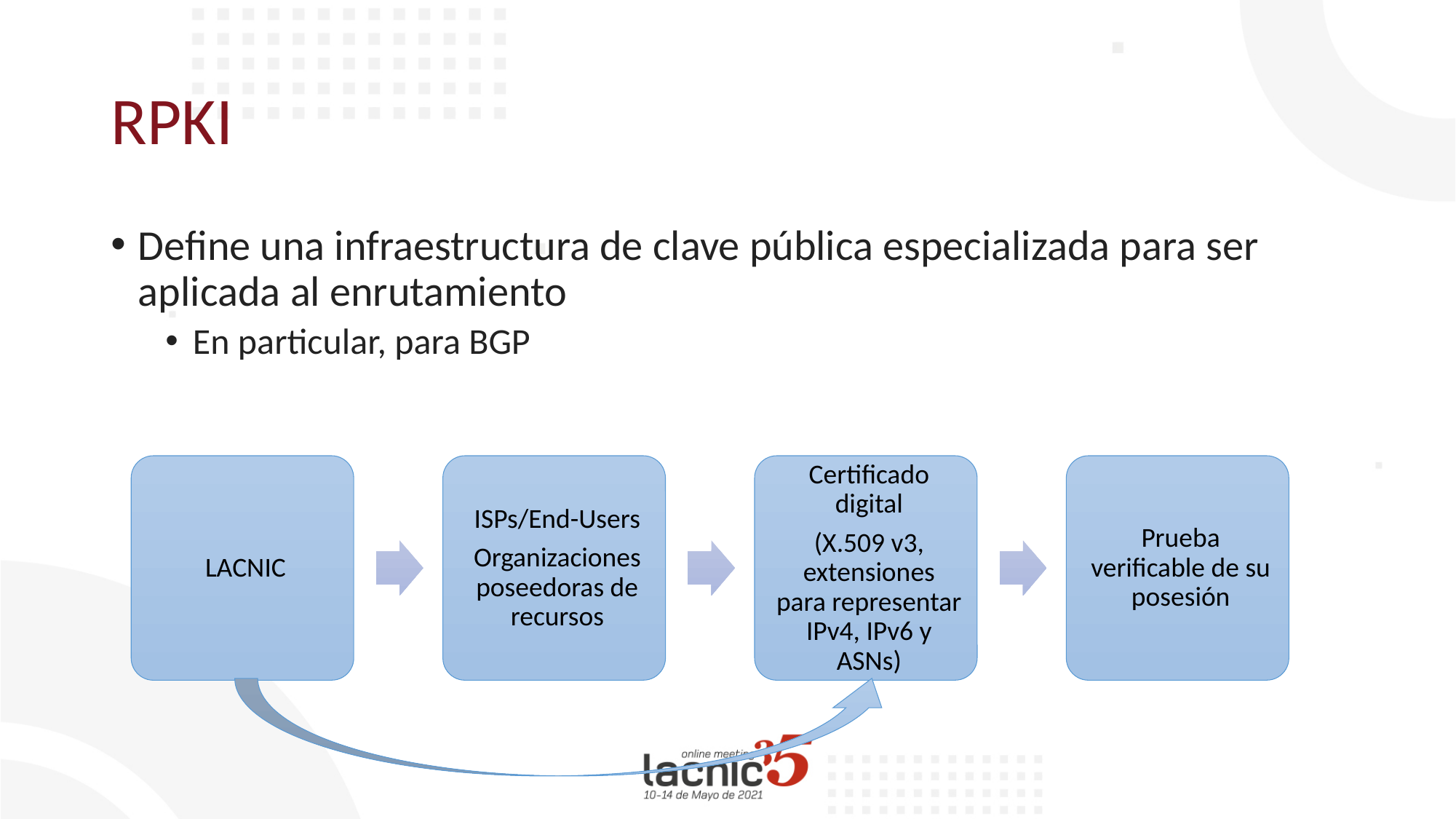

# RPKI
Define una infraestructura de clave pública especializada para ser aplicada al enrutamiento
En particular, para BGP

LACNIC

ISPs/End-Users
Organizaciones poseedoras de recursos

Certificado digital
(X.509 v3, extensiones para representar IPv4, IPv6 y ASNs)

Prueba verificable de su posesión